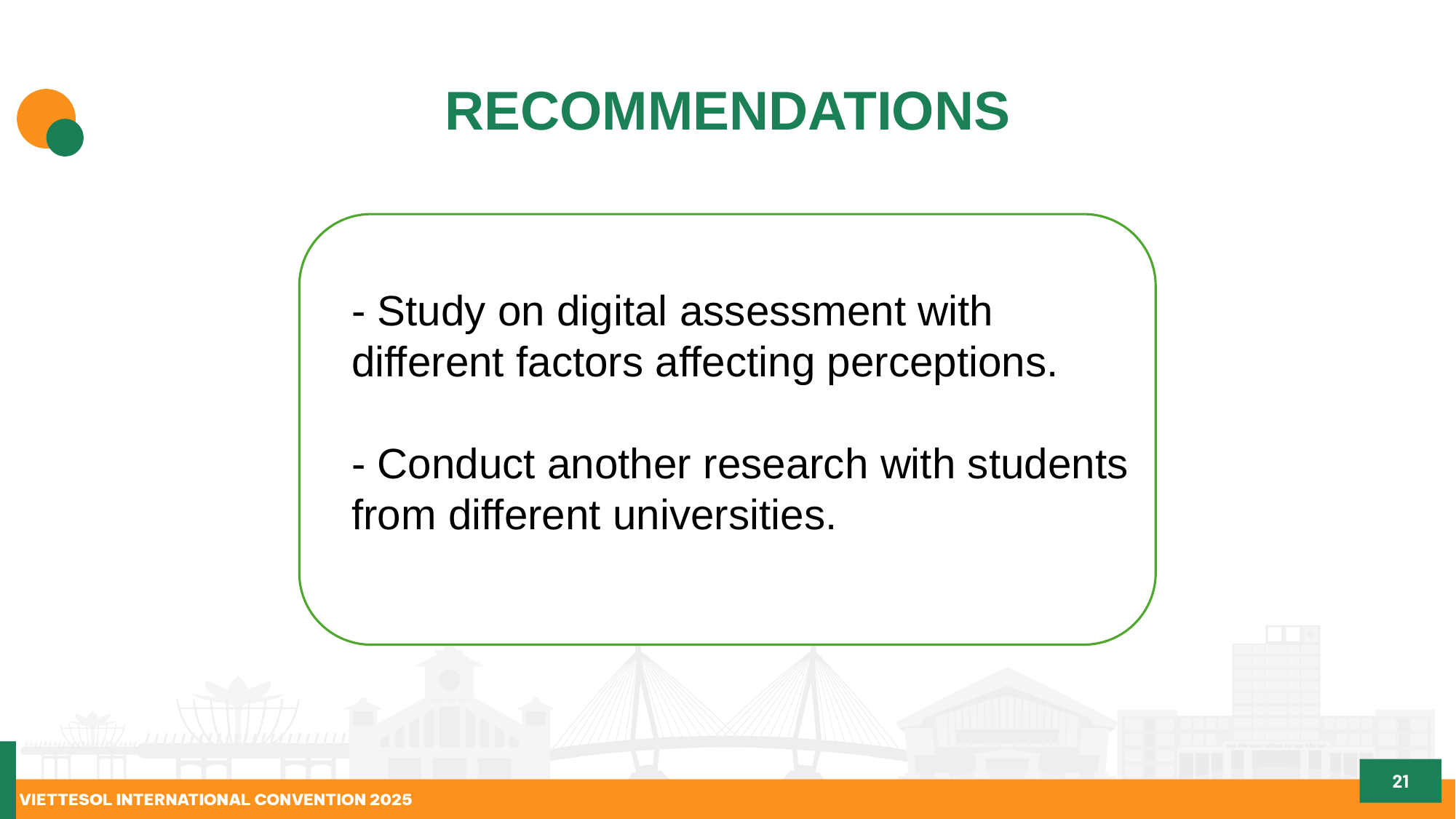

# RECOMMENDATIONS

- Study on digital assessment with different factors affecting perceptions.

- Conduct another research with students from different universities.

21